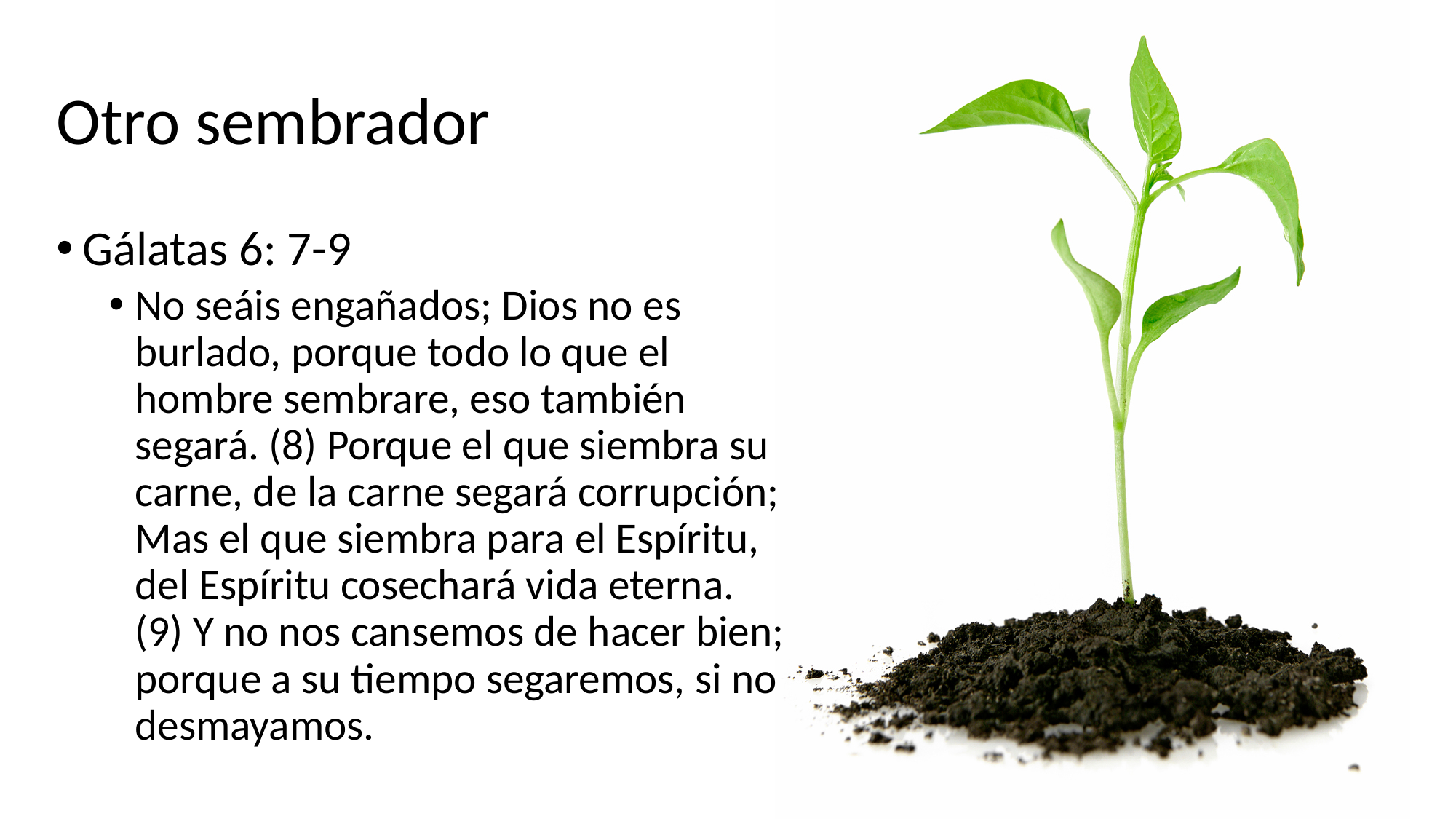

# Otro sembrador
Gálatas 6: 7-9
No seáis engañados; Dios no es burlado, porque todo lo que el hombre sembrare, eso también segará. (8) Porque el que siembra su carne, de la carne segará corrupción; Mas el que siembra para el Espíritu, del Espíritu cosechará vida eterna. (9) Y no nos cansemos de hacer bien; porque a su tiempo segaremos, si no desmayamos.